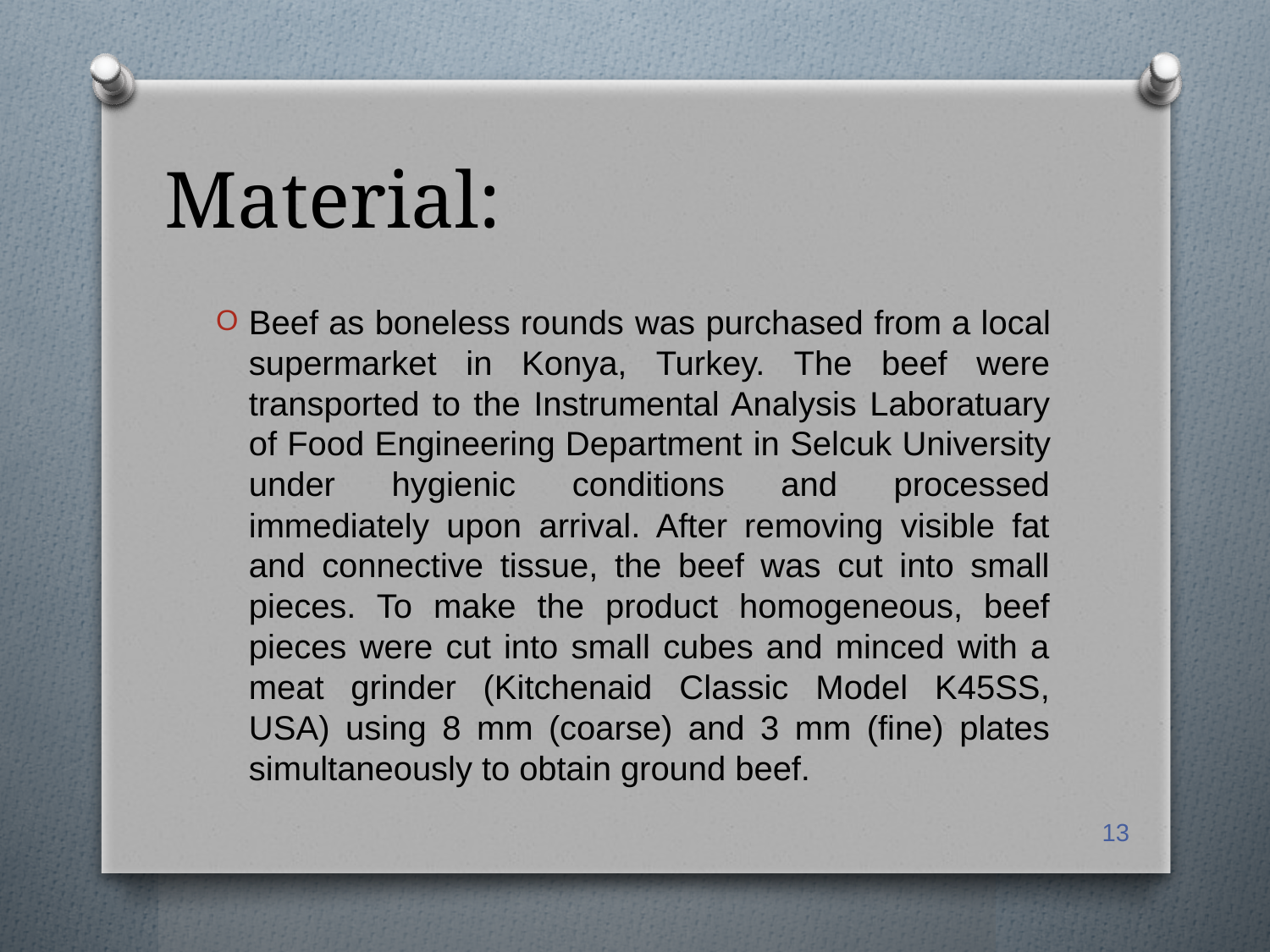

# Material:
Beef as boneless rounds was purchased from a local supermarket in Konya, Turkey. The beef were transported to the Instrumental Analysis Laboratuary of Food Engineering Department in Selcuk University under hygienic conditions and processed immediately upon arrival. After removing visible fat and connective tissue, the beef was cut into small pieces. To make the product homogeneous, beef pieces were cut into small cubes and minced with a meat grinder (Kitchenaid Classic Model K45SS, USA) using 8 mm (coarse) and 3 mm (fine) plates simultaneously to obtain ground beef.

13